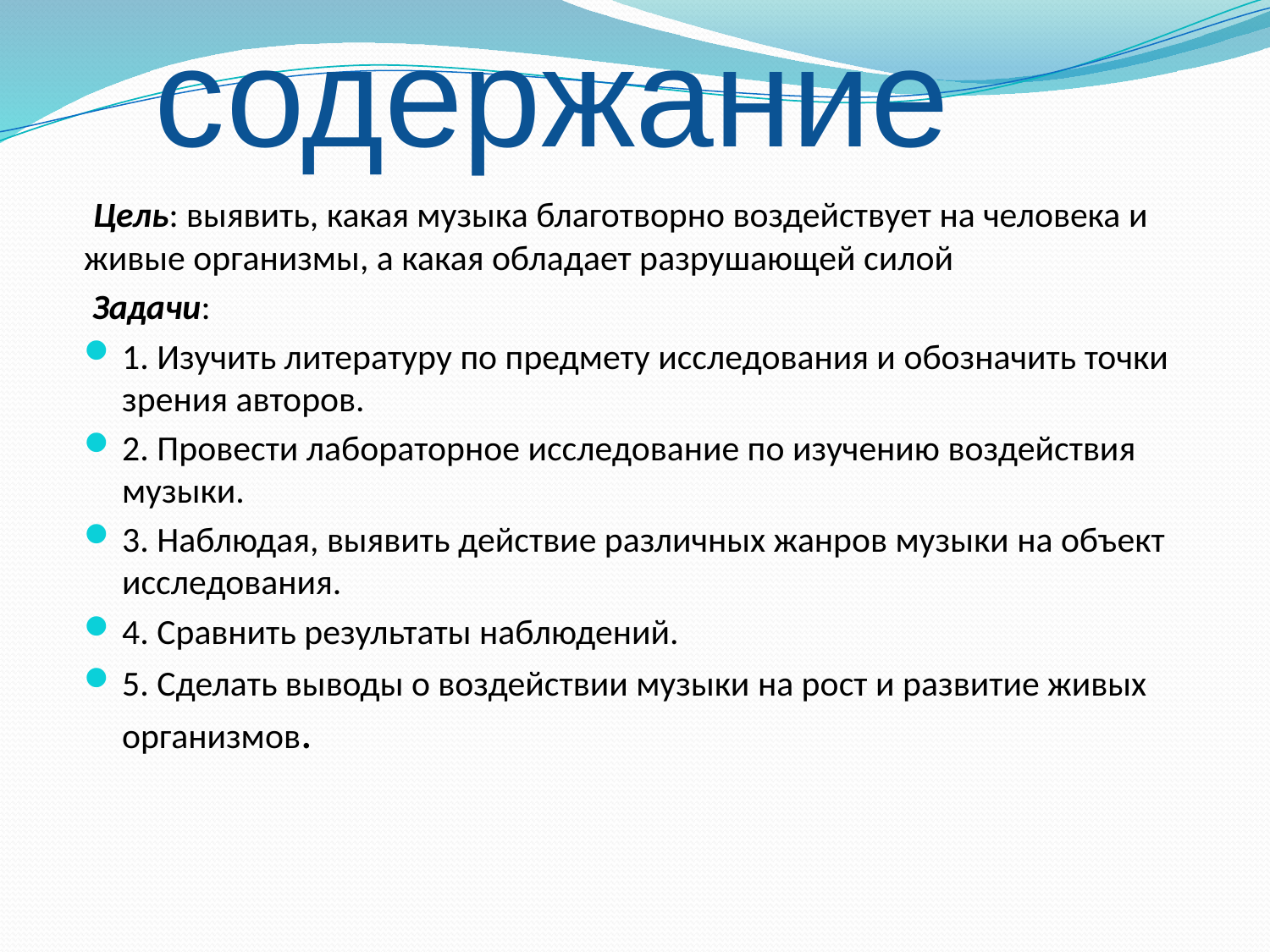

# Основное содержание
 Цель: выявить, какая музыка благотворно воздействует на человека и  живые организмы, а какая обладает разрушающей силой
 Задачи:
1. Изучить литературу по предмету исследования и обозначить точки зрения авторов.
2. Провести лабораторное исследование по изучению воздействия музыки.
3. Наблюдая, выявить действие различных жанров музыки на объект исследования.
4. Сравнить результаты наблюдений.
5. Сделать выводы о воздействии музыки на рост и развитие живых организмов.